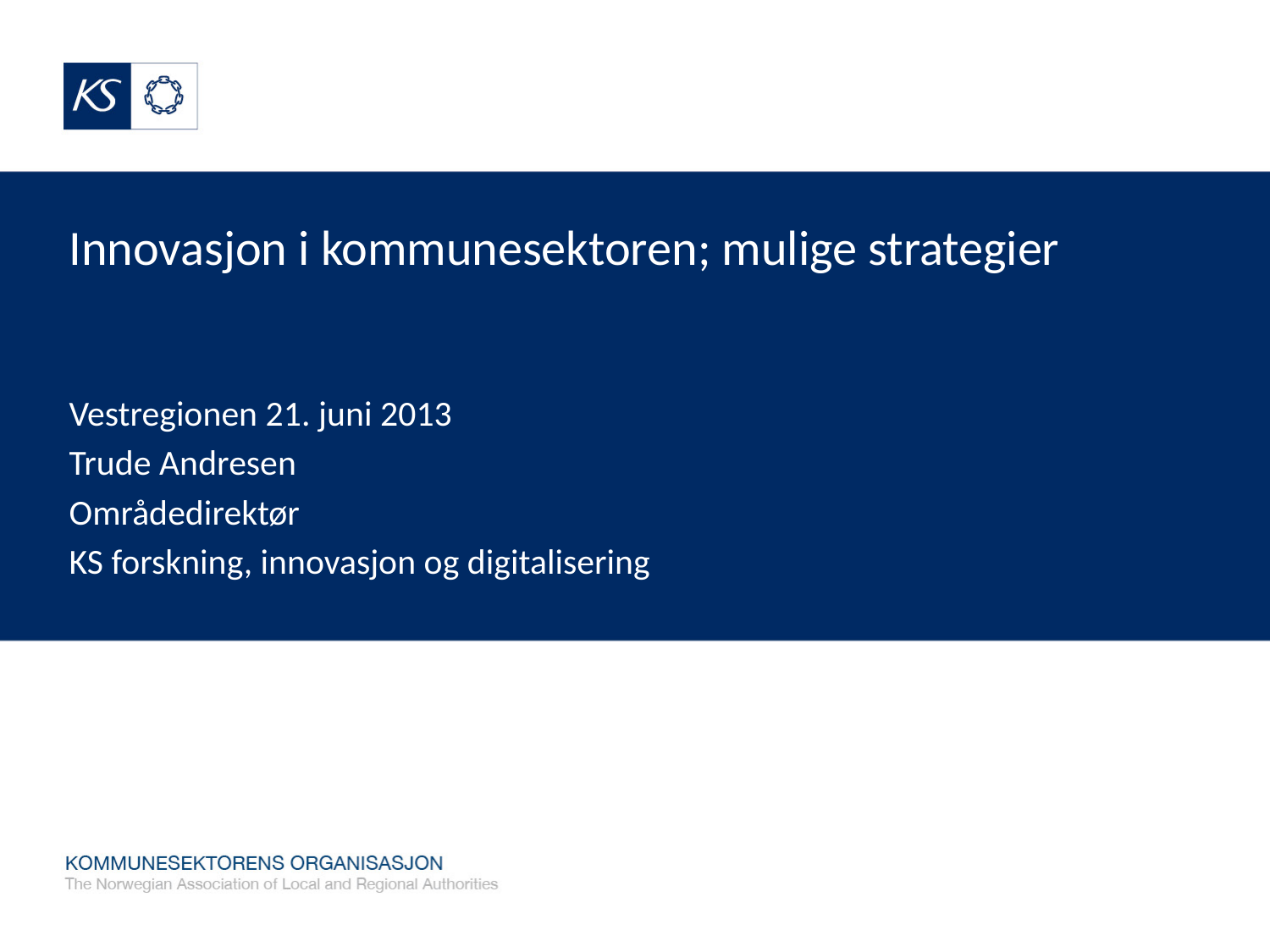

# Innovasjon i kommunesektoren; mulige strategier
Vestregionen 21. juni 2013
Trude Andresen
Områdedirektør
KS forskning, innovasjon og digitalisering